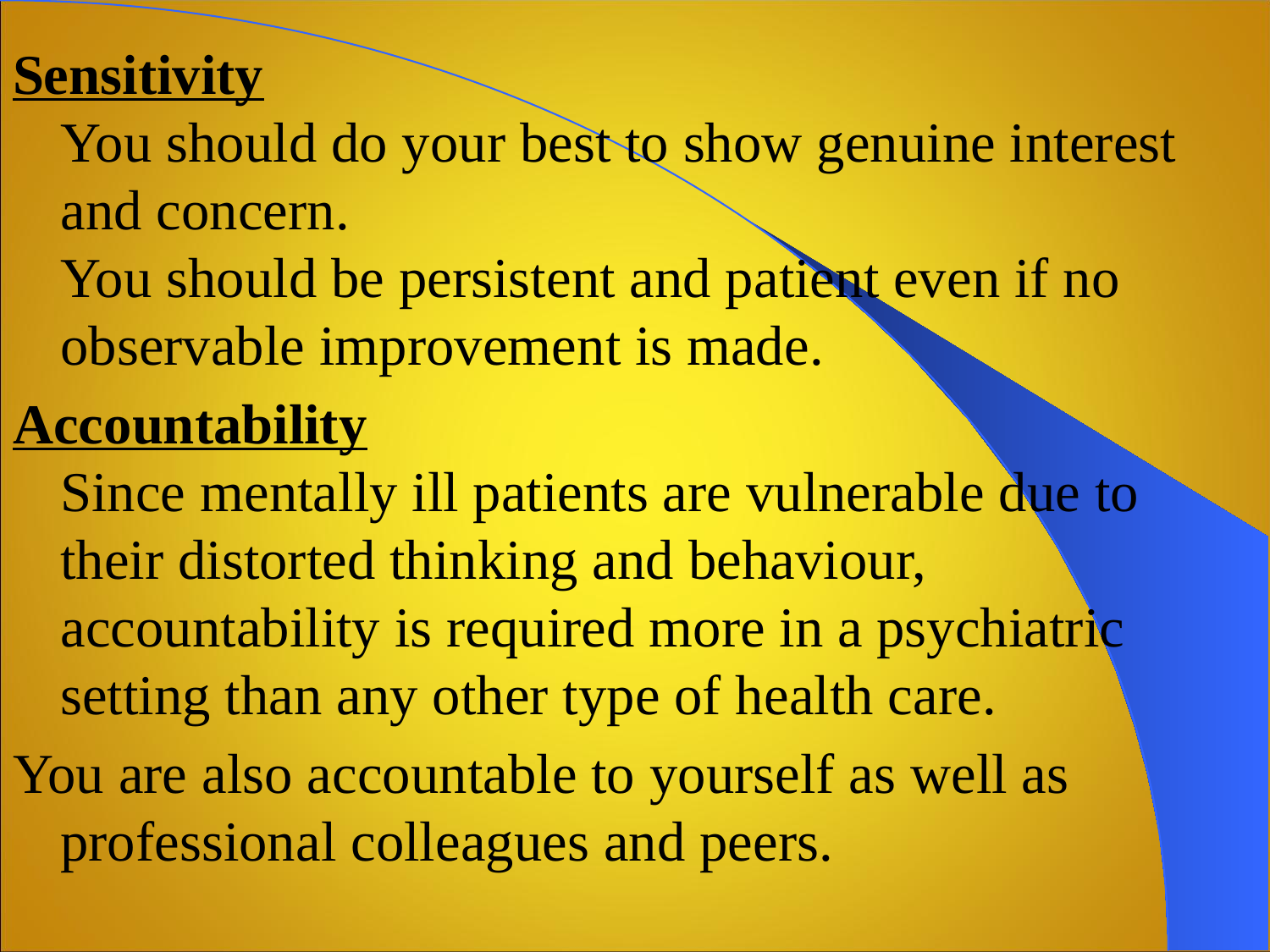

Sensitivity
You should do your best to show genuine interest and concern.
You should be persistent and patient even if no observable improvement is made.
Accountability
Since mentally ill patients are vulnerable due to their distorted thinking and behaviour, accountability is required more in a psychiatric setting than any other type of health care.
You are also accountable to yourself as well as professional colleagues and peers.